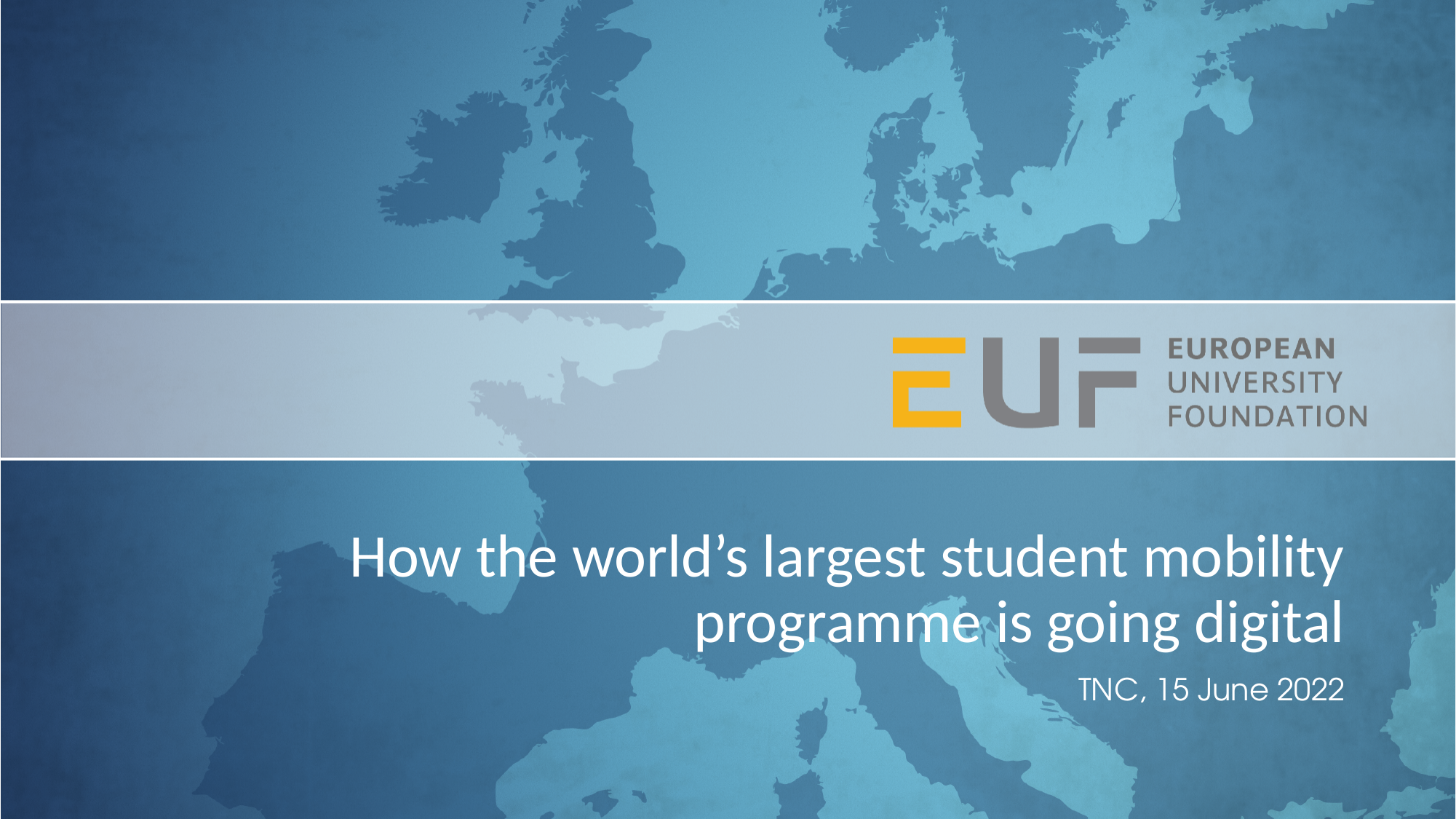

# How the world’s largest student mobility programme is going digital
TNC, 15 June 2022